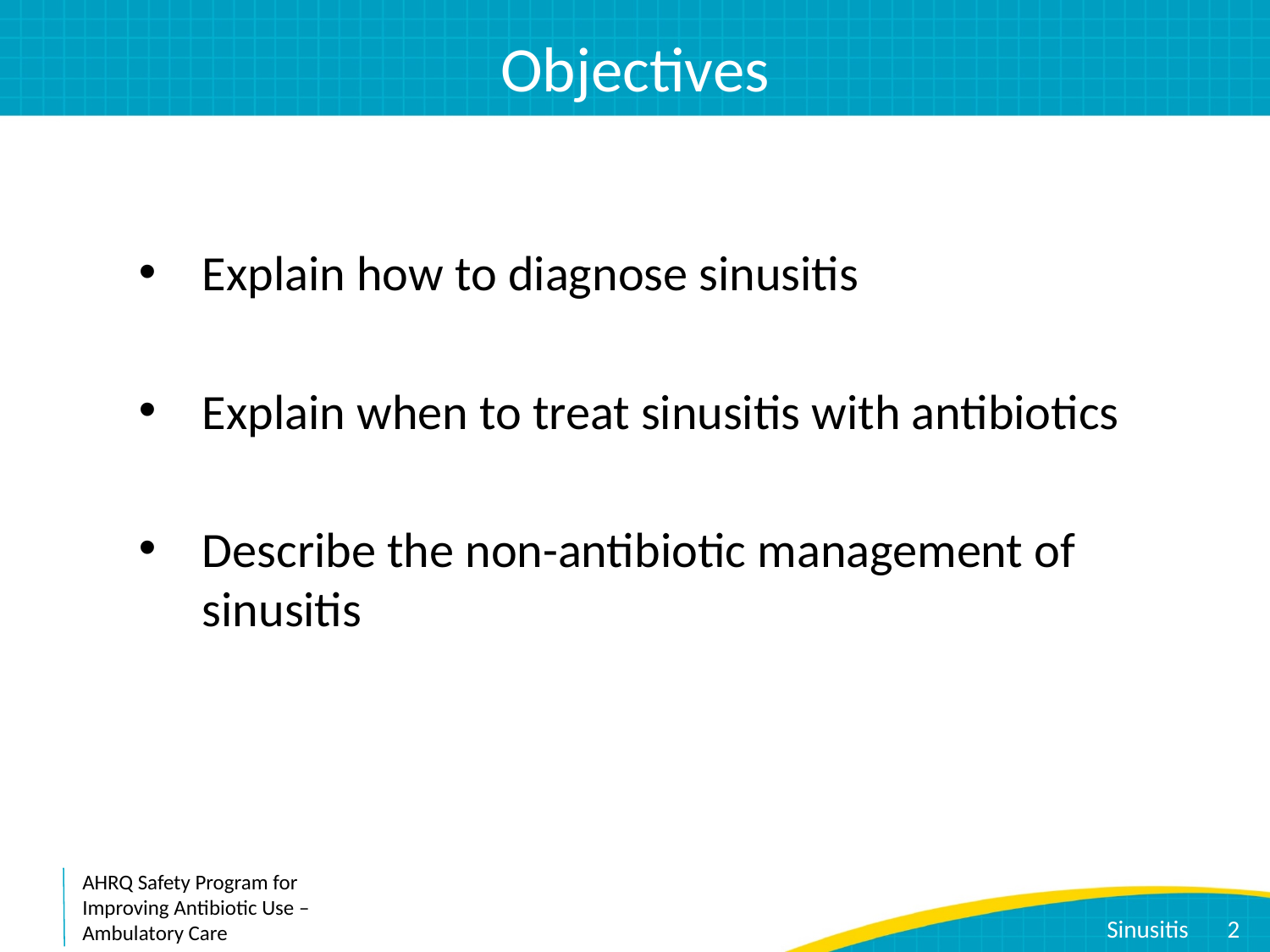

# Objectives
Explain how to diagnose sinusitis

Explain when to treat sinusitis with antibiotics

Describe the non-antibiotic management of sinusitis

2